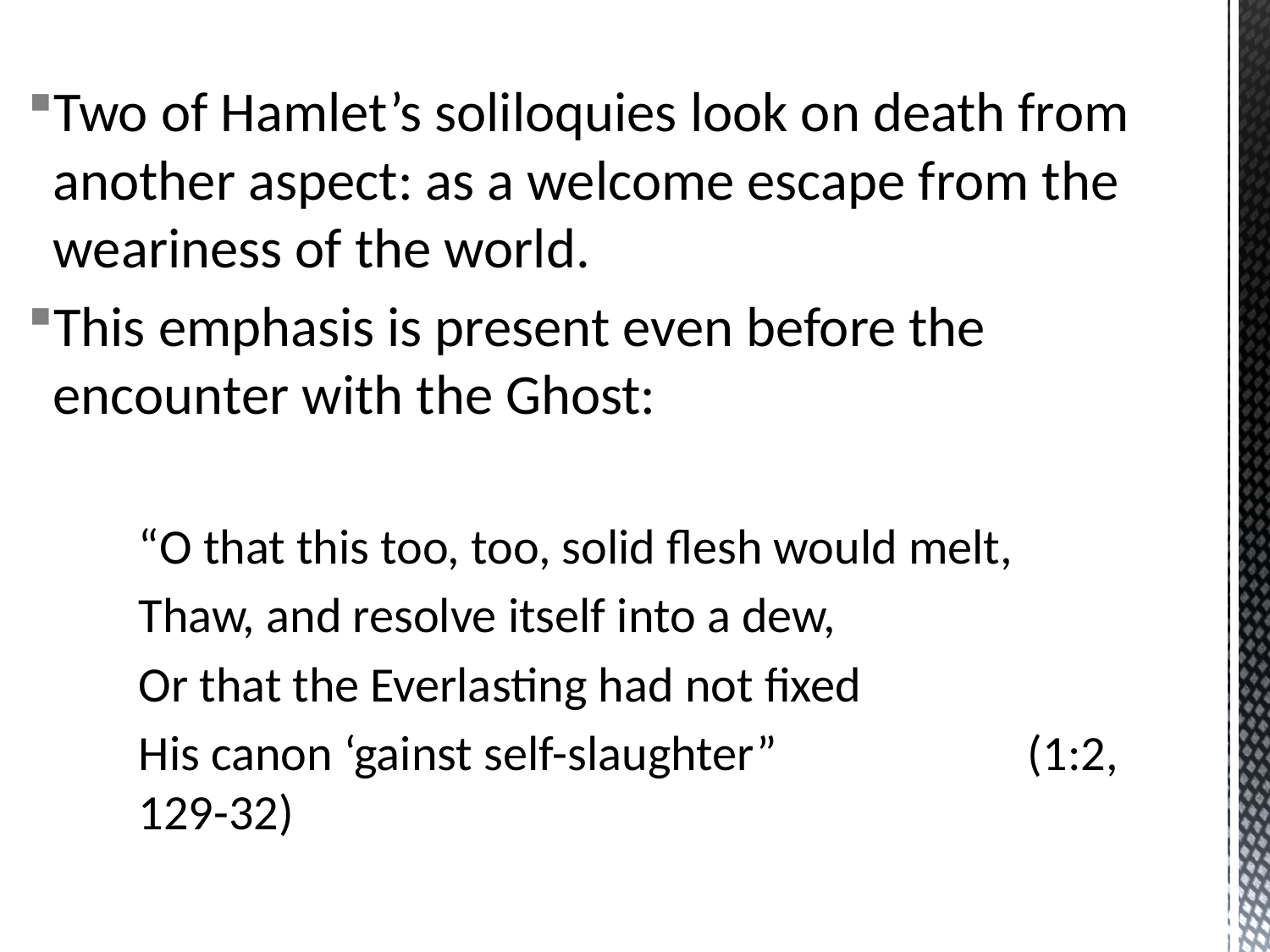

Two of Hamlet’s soliloquies look on death from another aspect: as a welcome escape from the weariness of the world.
This emphasis is present even before the encounter with the Ghost:

“O that this too, too, solid flesh would melt,
Thaw, and resolve itself into a dew,
Or that the Everlasting had not fixed
His canon ‘gainst self-slaughter”		(1:2, 129-32)